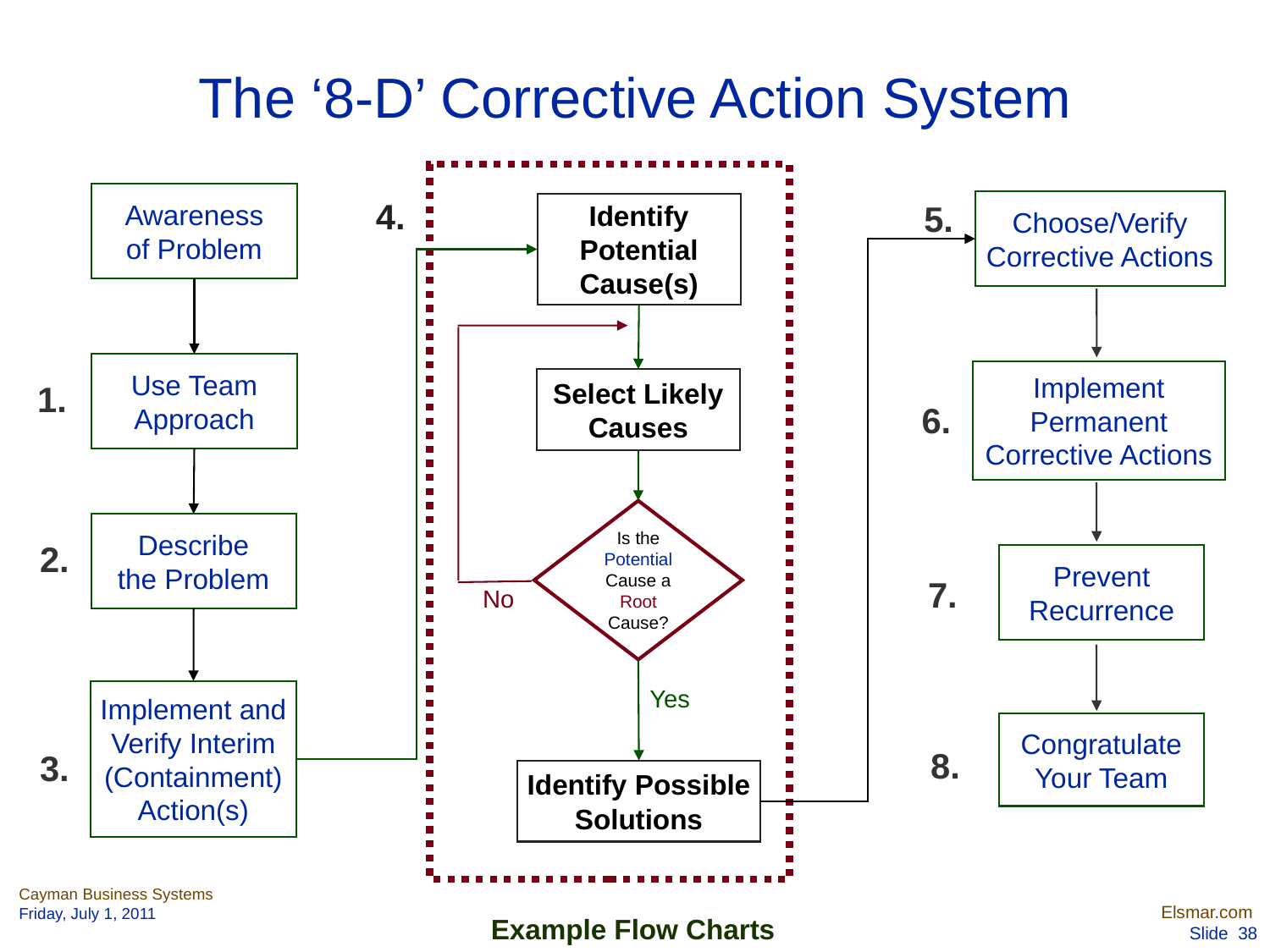

# The ‘8-D’ Corrective Action System

Awareness
of Problem
4.
5.
Choose/Verify
Corrective Actions
Identify
Potential
Cause(s)

Use Team
Approach
Implement
Permanent
Corrective Actions
Select Likely
Causes
1.
6.

Is the Potential Cause a Root Cause?
Describe
the Problem
2.
Prevent
Recurrence
7.
No

Yes
Implement and
Verify Interim
(Containment)
Action(s)
Congratulate
Your Team
8.
3.
Identify Possible
Solutions